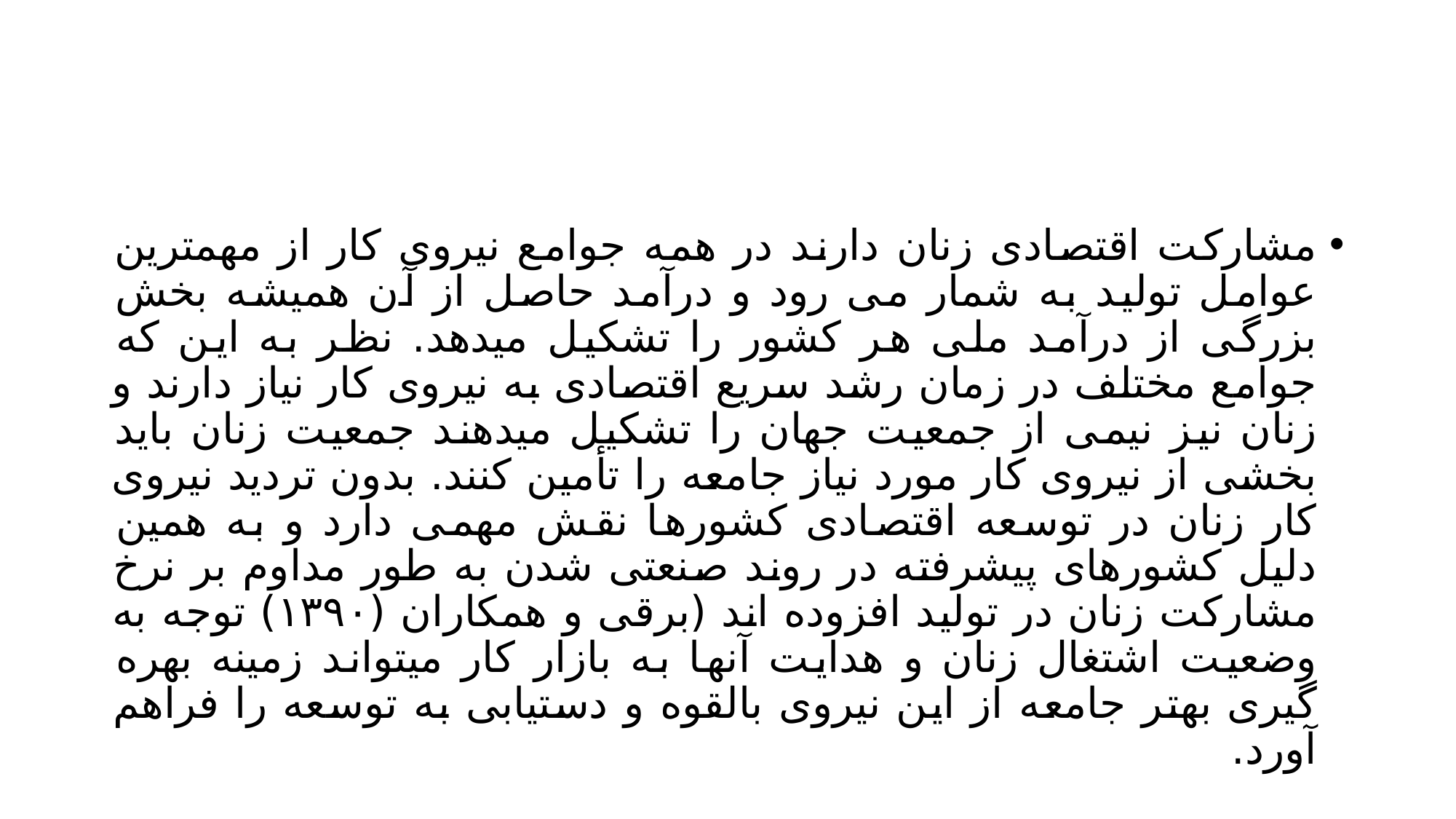

#
مشارکت اقتصادی زنان دارند در همه جوامع نیروی کار از مهمترین عوامل تولید به شمار می رود و درآمد حاصل از آن همیشه بخش بزرگی از درآمد ملی هر کشور را تشکیل میدهد. نظر به این که جوامع مختلف در زمان رشد سریع اقتصادی به نیروی کار نیاز دارند و زنان نیز نیمی از جمعیت جهان را تشکیل میدهند جمعیت زنان باید بخشی از نیروی کار مورد نیاز جامعه را تأمین کنند. بدون تردید نیروی کار زنان در توسعه اقتصادی کشورها نقش مهمی دارد و به همین دلیل کشورهای پیشرفته در روند صنعتی شدن به طور مداوم بر نرخ مشارکت زنان در تولید افزوده اند (برقی و همکاران (۱۳۹۰) توجه به وضعیت اشتغال زنان و هدایت آنها به بازار کار میتواند زمینه بهره گیری بهتر جامعه از این نیروی بالقوه و دستیابی به توسعه را فراهم آورد.